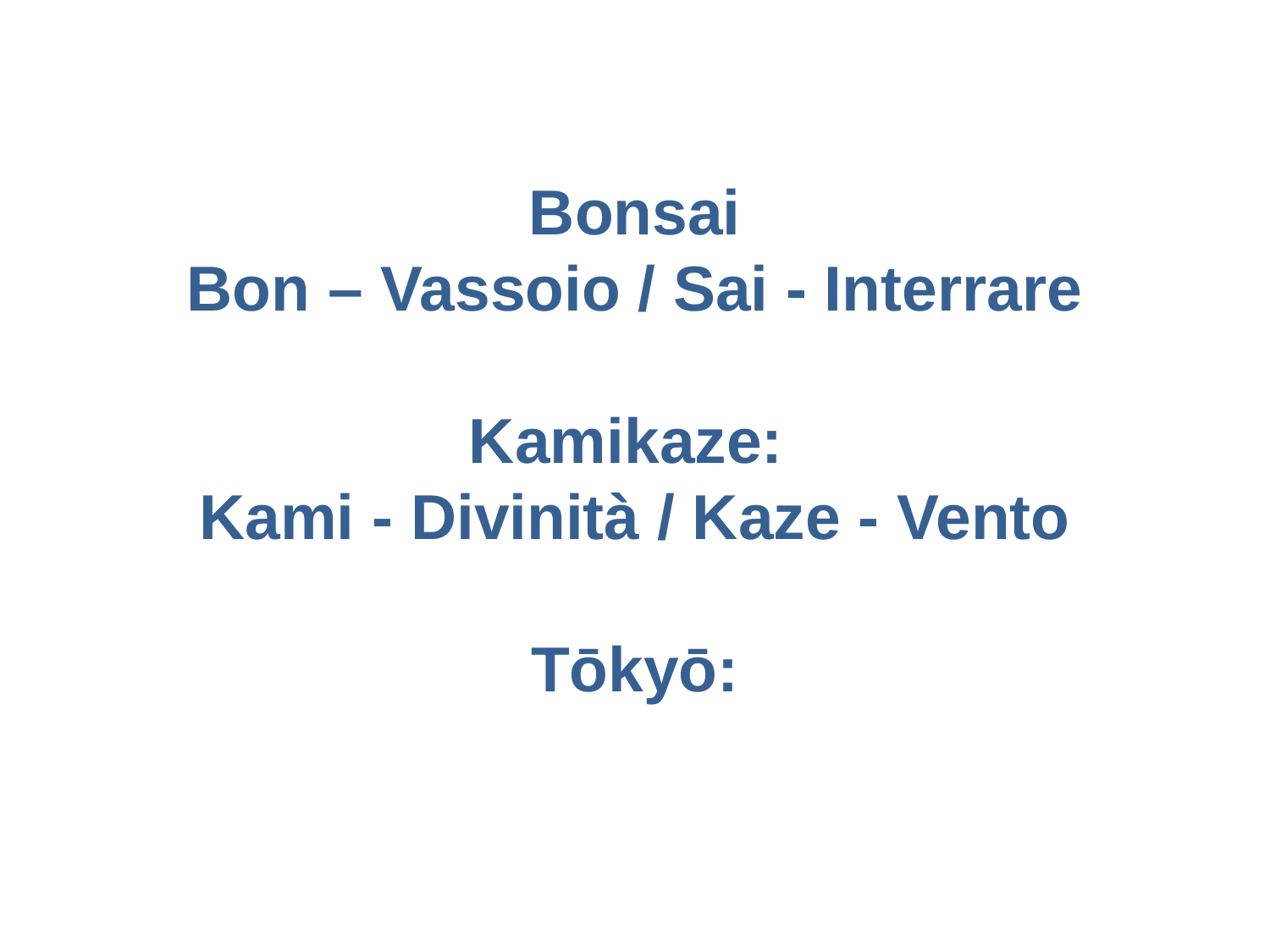

Bonsai
Bon – Vassoio / Sai - Interrare

Kamikaze:
Kami - Divinità / Kaze - Vento

Tōkyō:
 Tō - Est / Kyō - Capitale